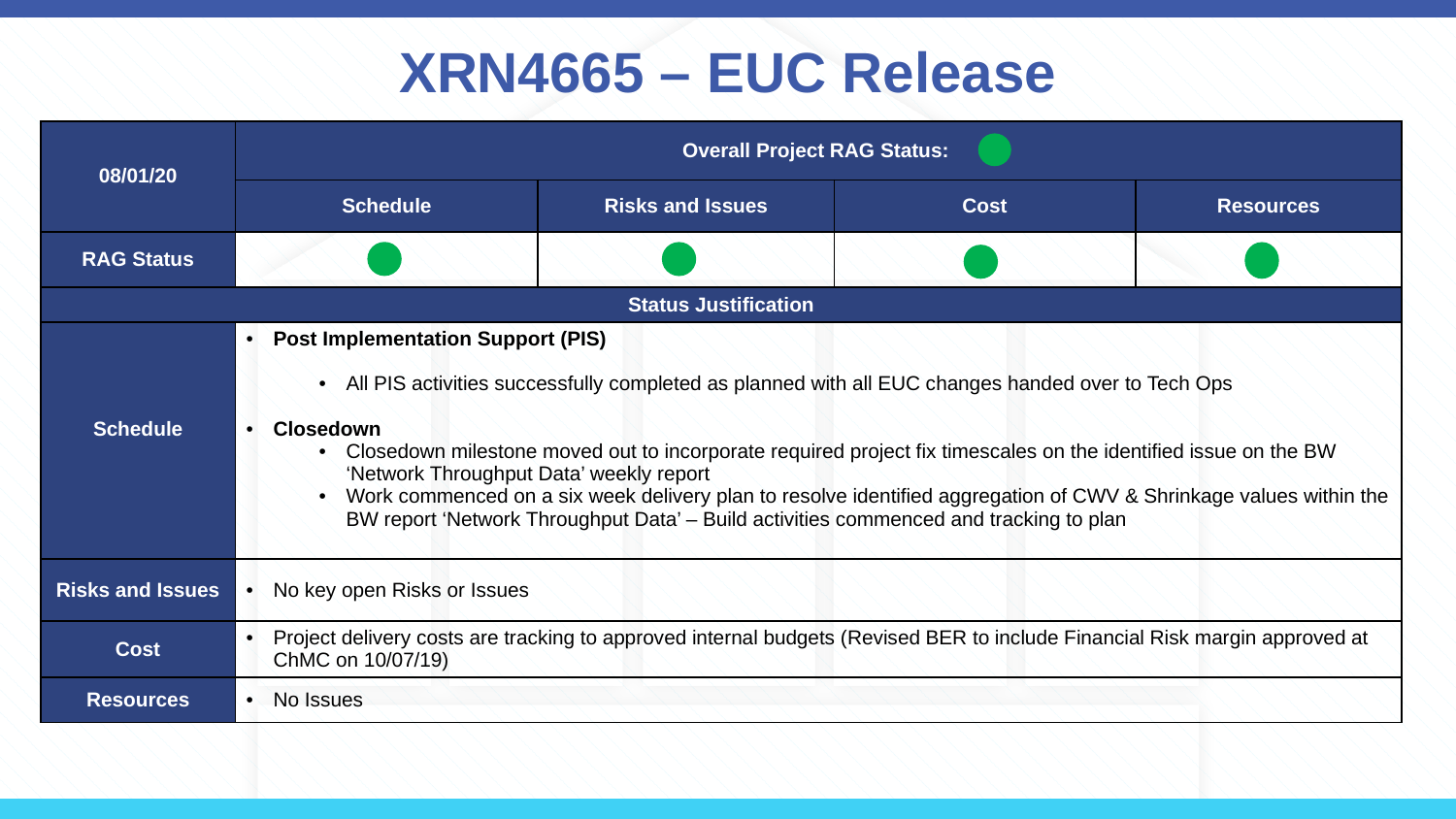

# XRN4665 – EUC Release
| 08/01/20 | Overall Project RAG Status: |  |  |  |
| --- | --- | --- | --- | --- |
|  | Schedule | Risks and Issues | Cost | Resources |
| RAG Status |  |  |  |  |
| Status Justification |  |  |  |  |
| Schedule | Post Implementation Support (PIS) All PIS activities successfully completed as planned with all EUC changes handed over to Tech Ops Closedown Closedown milestone moved out to incorporate required project fix timescales on the identified issue on the BW ‘Network Throughput Data’ weekly report Work commenced on a six week delivery plan to resolve identified aggregation of CWV & Shrinkage values within the BW report ‘Network Throughput Data’ – Build activities commenced and tracking to plan |  |  |  |
| Risks and Issues | No key open Risks or Issues |  |  |  |
| Cost | Project delivery costs are tracking to approved internal budgets (Revised BER to include Financial Risk margin approved at ChMC on 10/07/19) |  |  |  |
| Resources | No Issues |  |  |  |